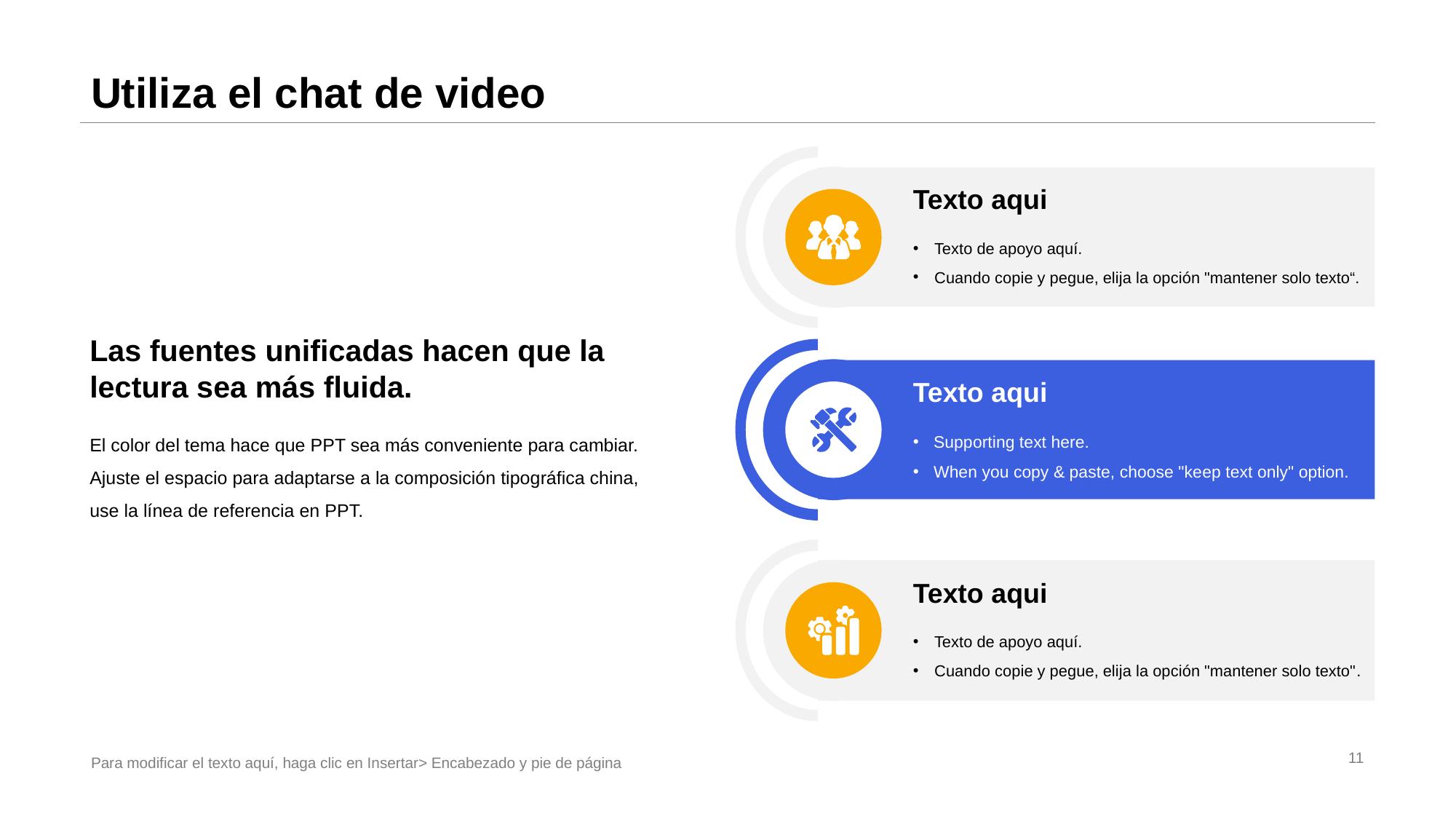

# Utiliza el chat de video

Texto aqui
Texto de apoyo aquí.
Cuando copie y pegue, elija la opción "mantener solo texto“.

Las fuentes unificadas hacen que la lectura sea más fluida.
El color del tema hace que PPT sea más conveniente para cambiar.
Ajuste el espacio para adaptarse a la composición tipográfica china, use la línea de referencia en PPT.

Texto aqui
Supp orting text here.
When you copy & paste, choose "ke ep text only" option.

Texto aqui
Texto de apoyo aquí.
Cuando copie y pegue, elija la opción "mantener solo texto".

Para modificar el texto aquí, haga clic en Insertar> Encabezado y pie de página
11